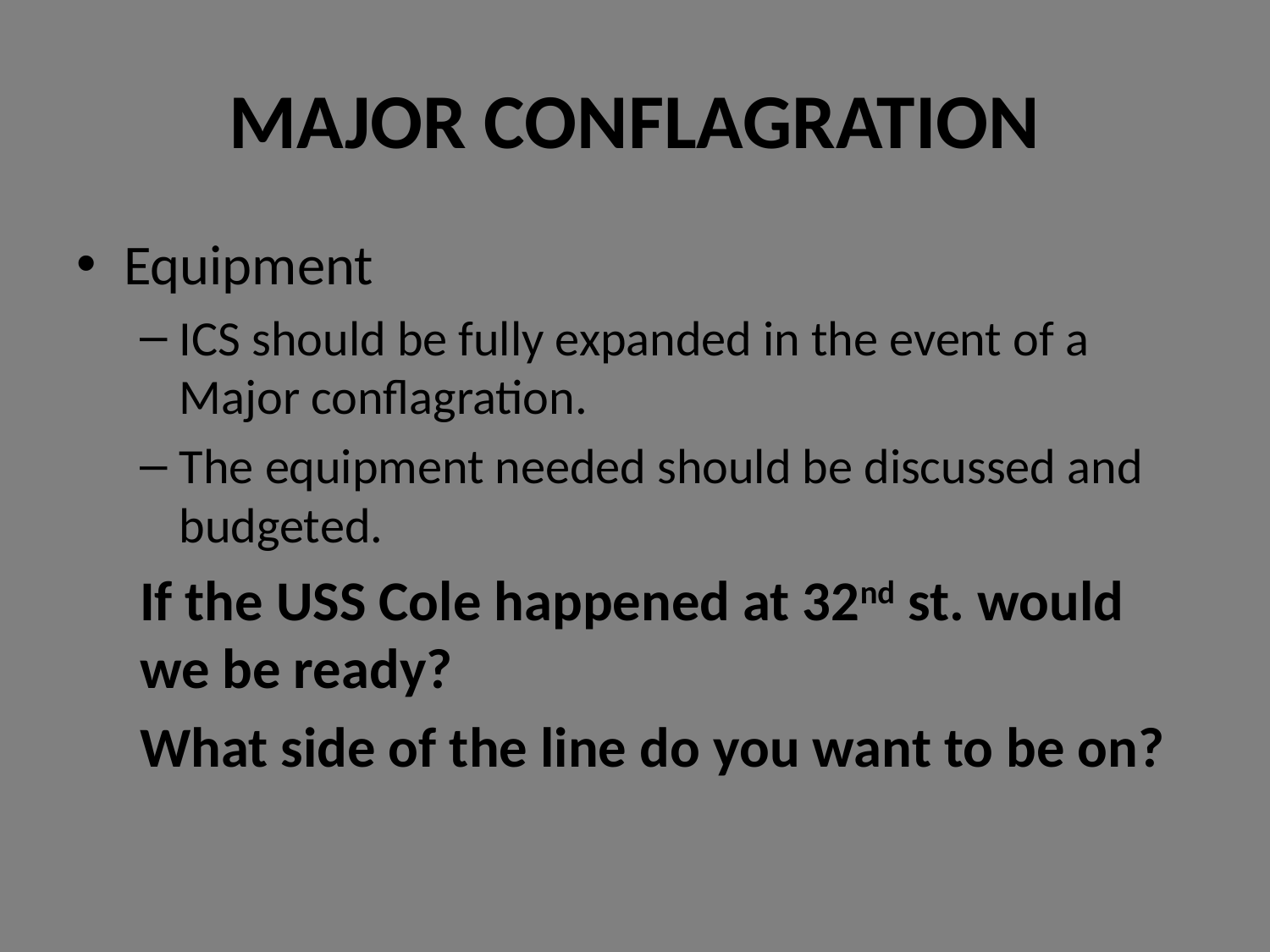

# MAJOR CONFLAGRATION
Equipment
ICS should be fully expanded in the event of a Major conflagration.
The equipment needed should be discussed and budgeted.
If the USS Cole happened at 32nd st. would we be ready?
What side of the line do you want to be on?